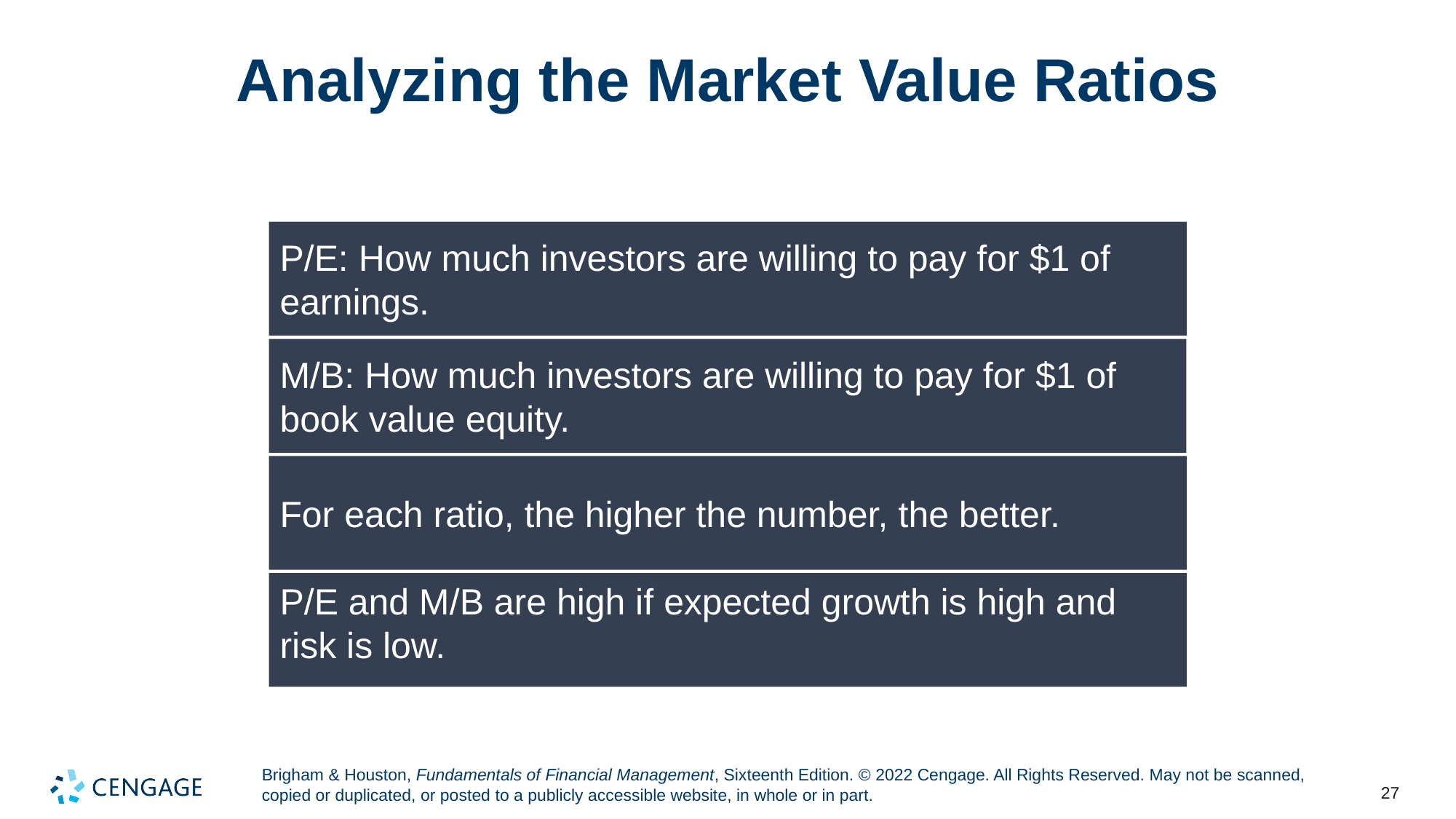

# Analyzing the Market Value Ratios
P/E: How much investors are willing to pay for $1 of earnings.
M/B: How much investors are willing to pay for $1 of book value equity.
For each ratio, the higher the number, the better.
P/E and M/B are high if expected growth is high and risk is low.